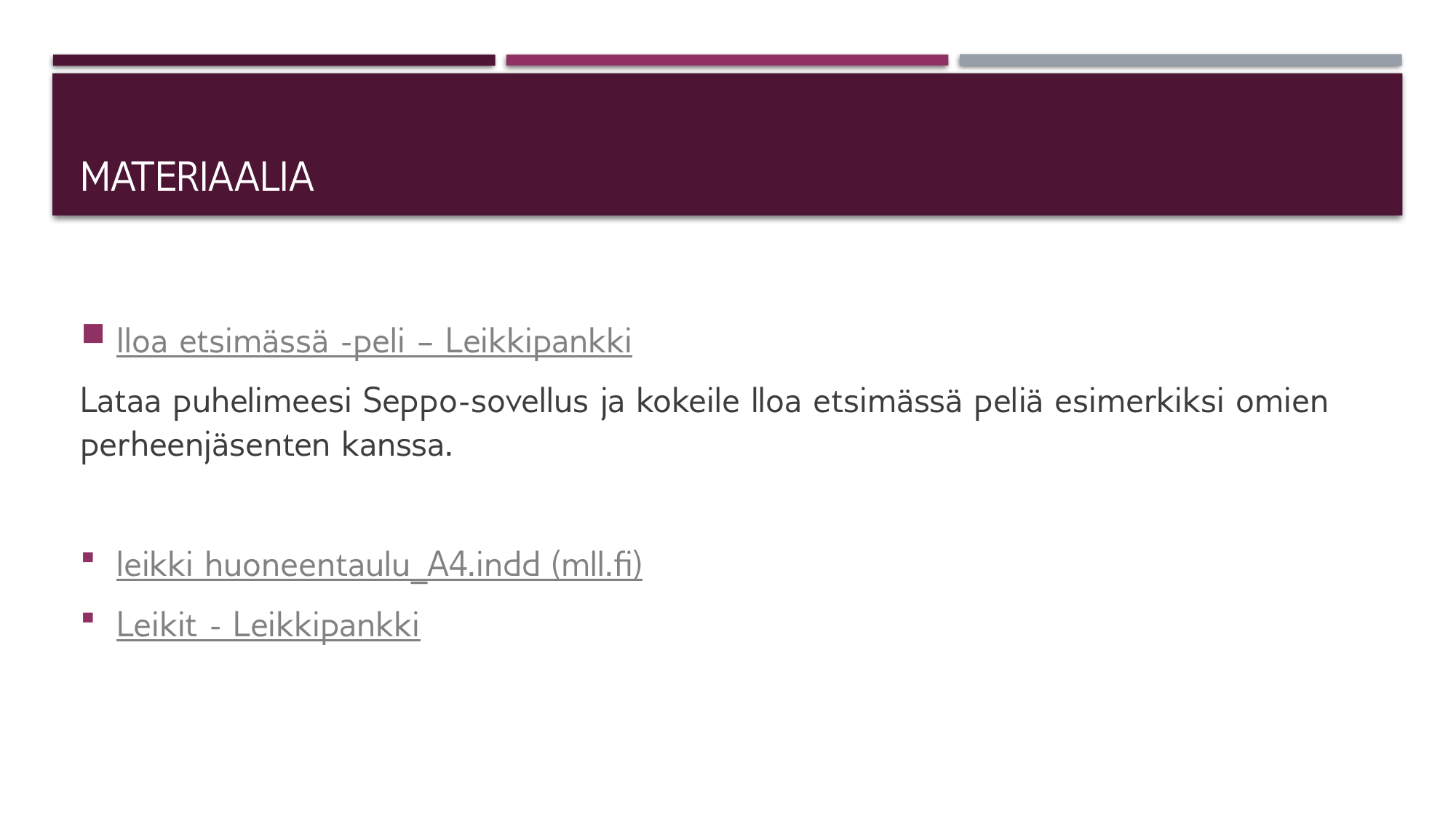

# Materiaalia
Iloa etsimässä -peli – Leikkipankki
Lataa puhelimeesi Seppo-sovellus ja kokeile Iloa etsimässä peliä esimerkiksi omien perheenjäsenten kanssa.

leikki huoneentaulu_A4.indd (mll.fi)
Leikit - Leikkipankki